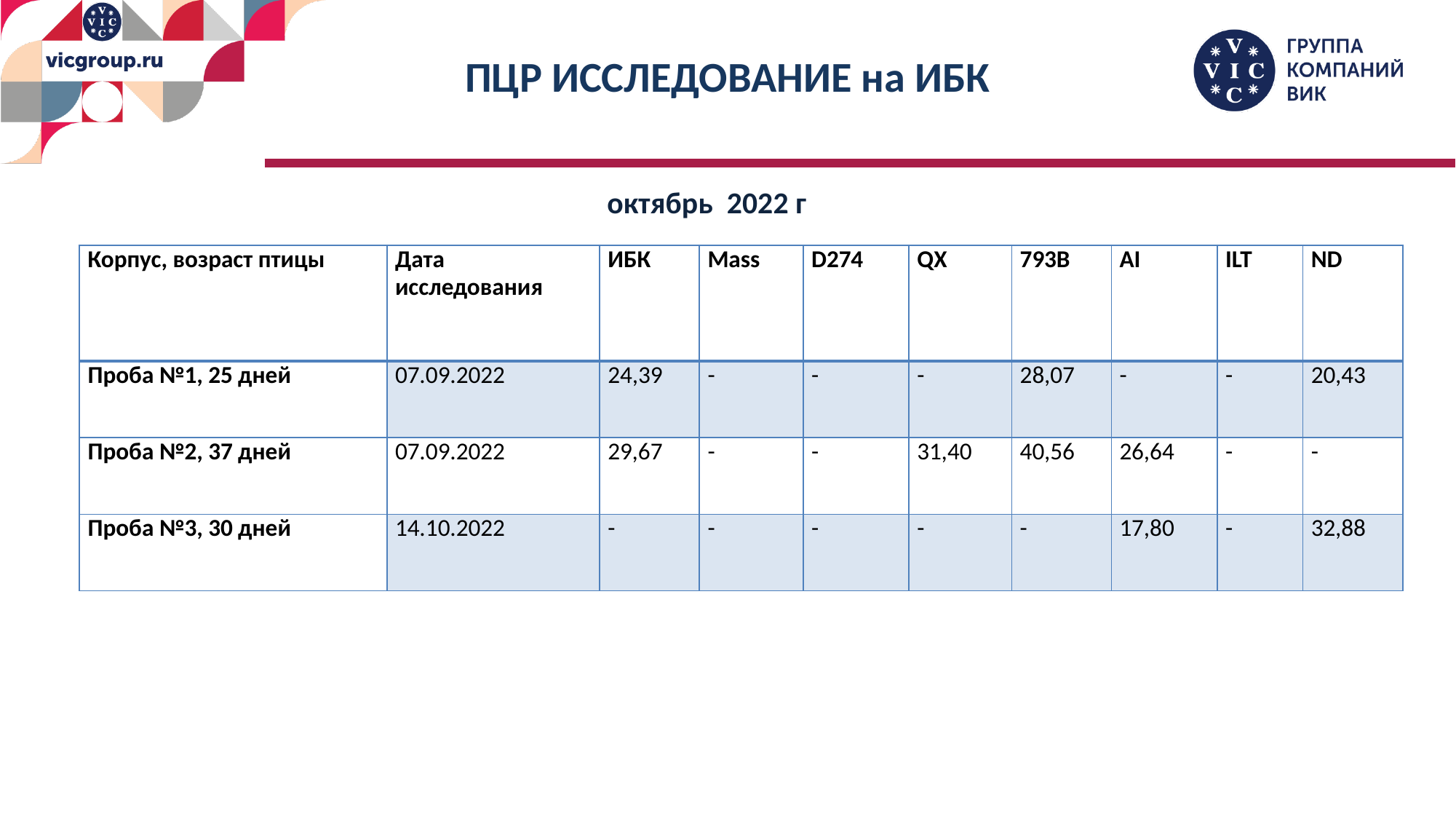

ПЦР ИССЛЕДОВАНИЕ на ИБК
октябрь  2022 г
| Корпус, возраст птицы | Дата исследования | ИБК | Mass | D274 | QX | 793B | AI | ILT | ND |
| --- | --- | --- | --- | --- | --- | --- | --- | --- | --- |
| Проба №1, 25 дней | 07.09.2022 | 24,39 | - | - | - | 28,07 | - | - | 20,43 |
| Проба №2, 37 дней | 07.09.2022 | 29,67 | - | - | 31,40 | 40,56 | 26,64 | - | - |
| Проба №3, 30 дней | 14.10.2022 | - | - | - | - | - | 17,80 | - | 32,88 |